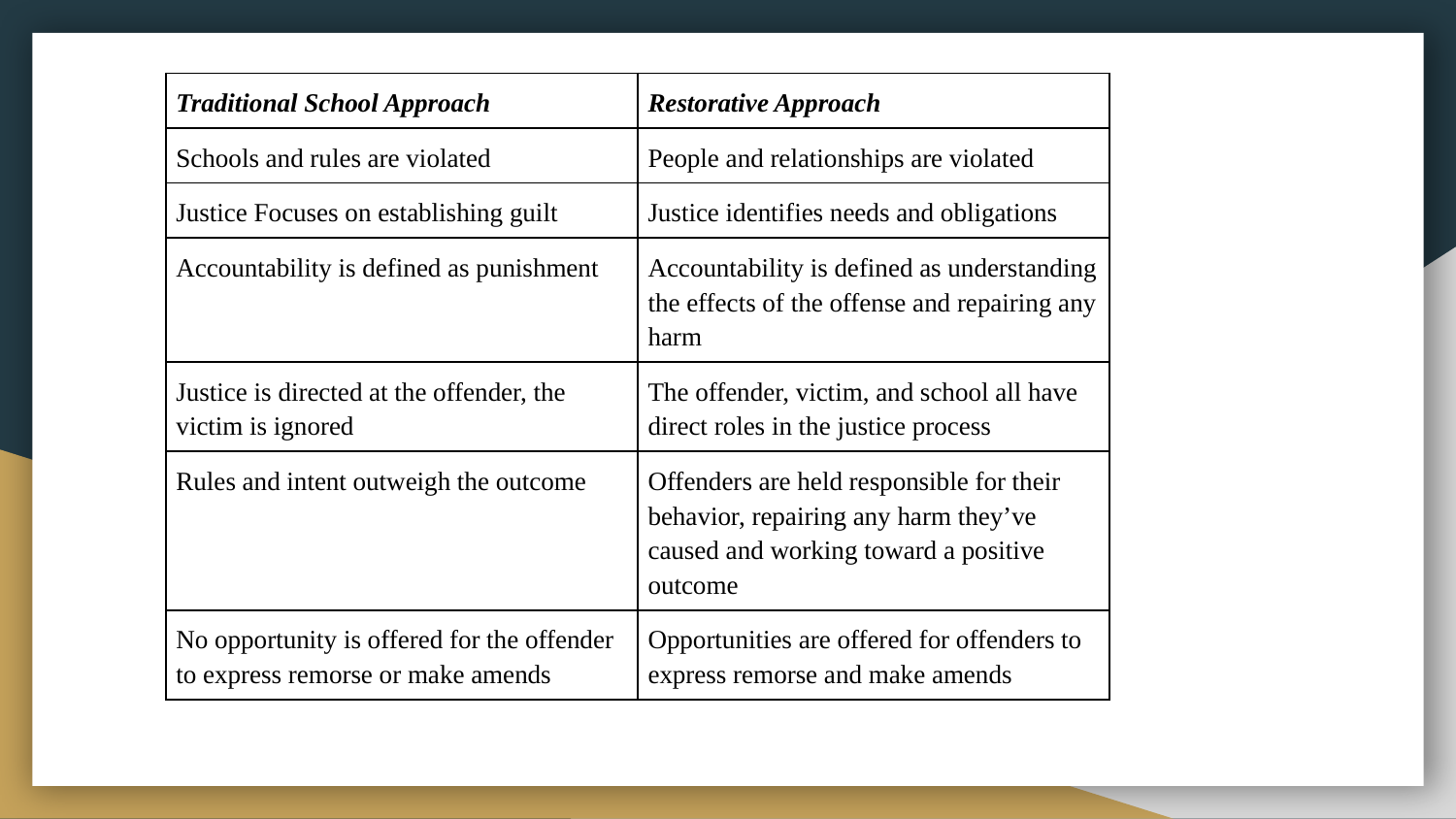

| Traditional School Approach | Restorative Approach |
| --- | --- |
| Schools and rules are violated | People and relationships are violated |
| Justice Focuses on establishing guilt | Justice identifies needs and obligations |
| Accountability is defined as punishment | Accountability is defined as understanding the effects of the offense and repairing any harm |
| Justice is directed at the offender, the victim is ignored | The offender, victim, and school all have direct roles in the justice process |
| Rules and intent outweigh the outcome | Offenders are held responsible for their behavior, repairing any harm they’ve caused and working toward a positive outcome |
| No opportunity is offered for the offender to express remorse or make amends | Opportunities are offered for offenders to express remorse and make amends |